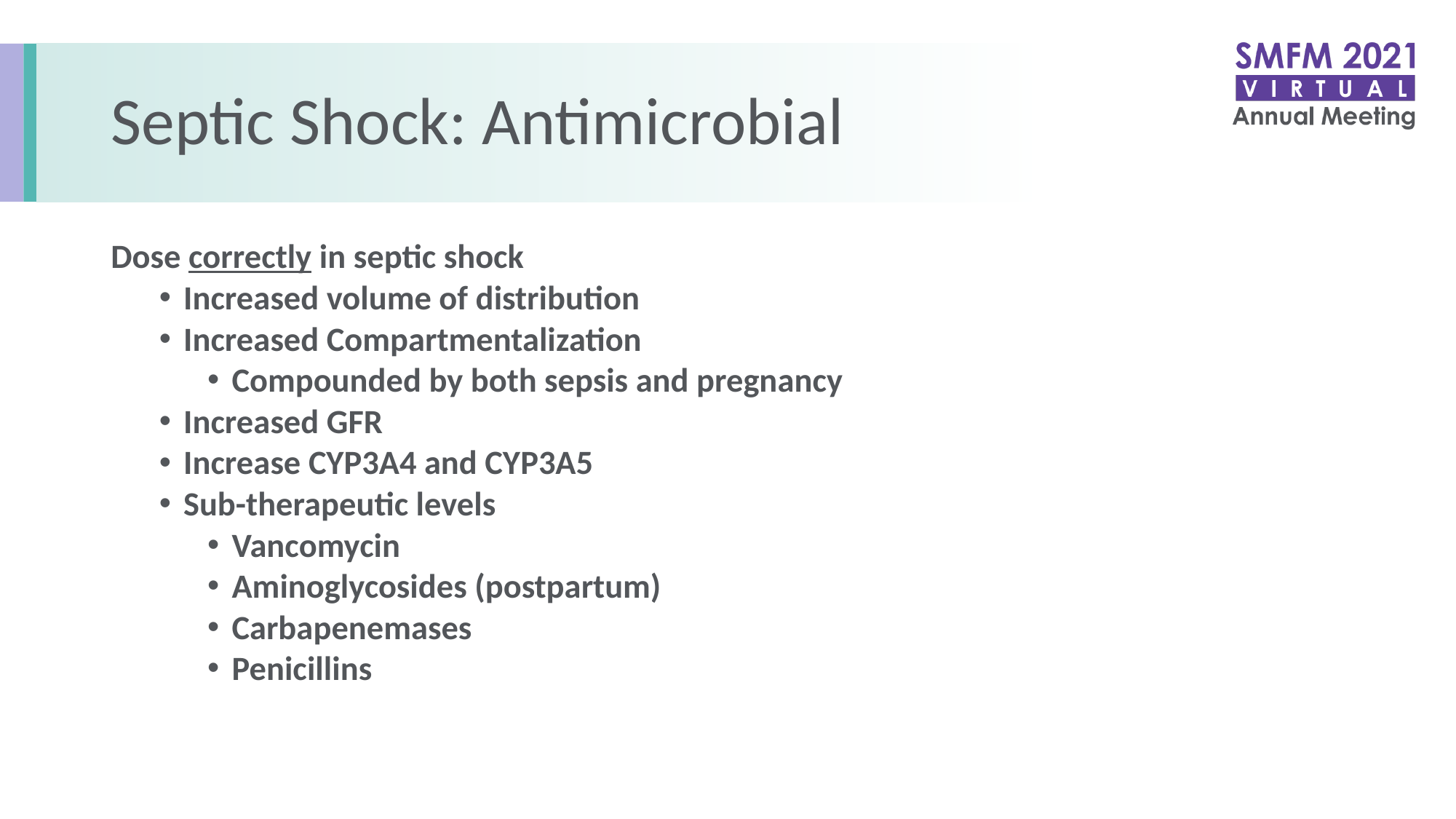

# Septic Shock: Antimicrobial
Dose correctly in septic shock
Increased volume of distribution
Increased Compartmentalization
Compounded by both sepsis and pregnancy
Increased GFR
Increase CYP3A4 and CYP3A5
Sub-therapeutic levels
Vancomycin
Aminoglycosides (postpartum)
Carbapenemases
Penicillins